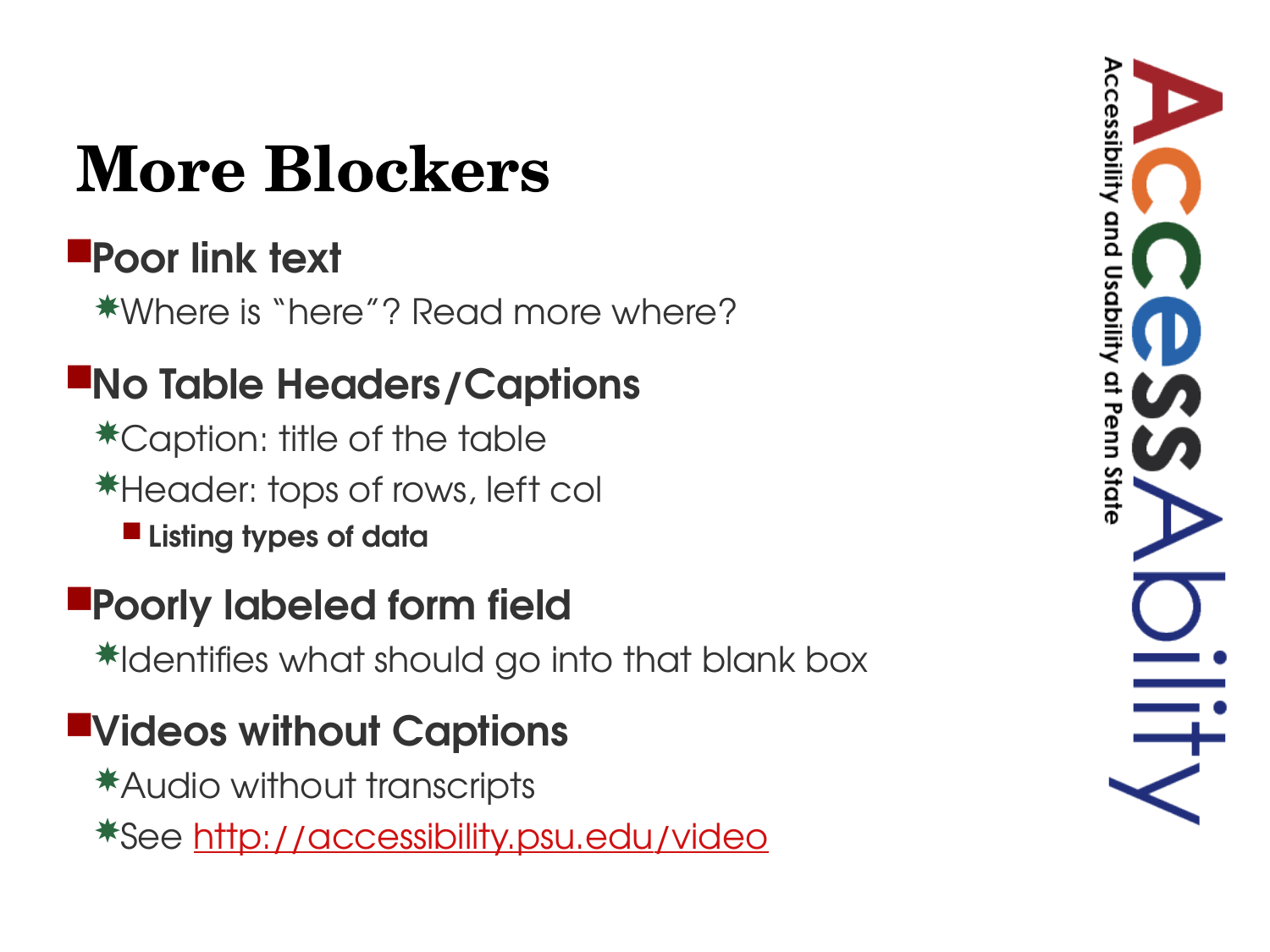

# More Blockers
Poor link text
Where is “here”? Read more where?
No Table Headers/Captions
Caption: title of the table
Header: tops of rows, left col
Listing types of data
Poorly labeled form field
Identifies what should go into that blank box
Videos without Captions
Audio without transcripts
See http://accessibility.psu.edu/video